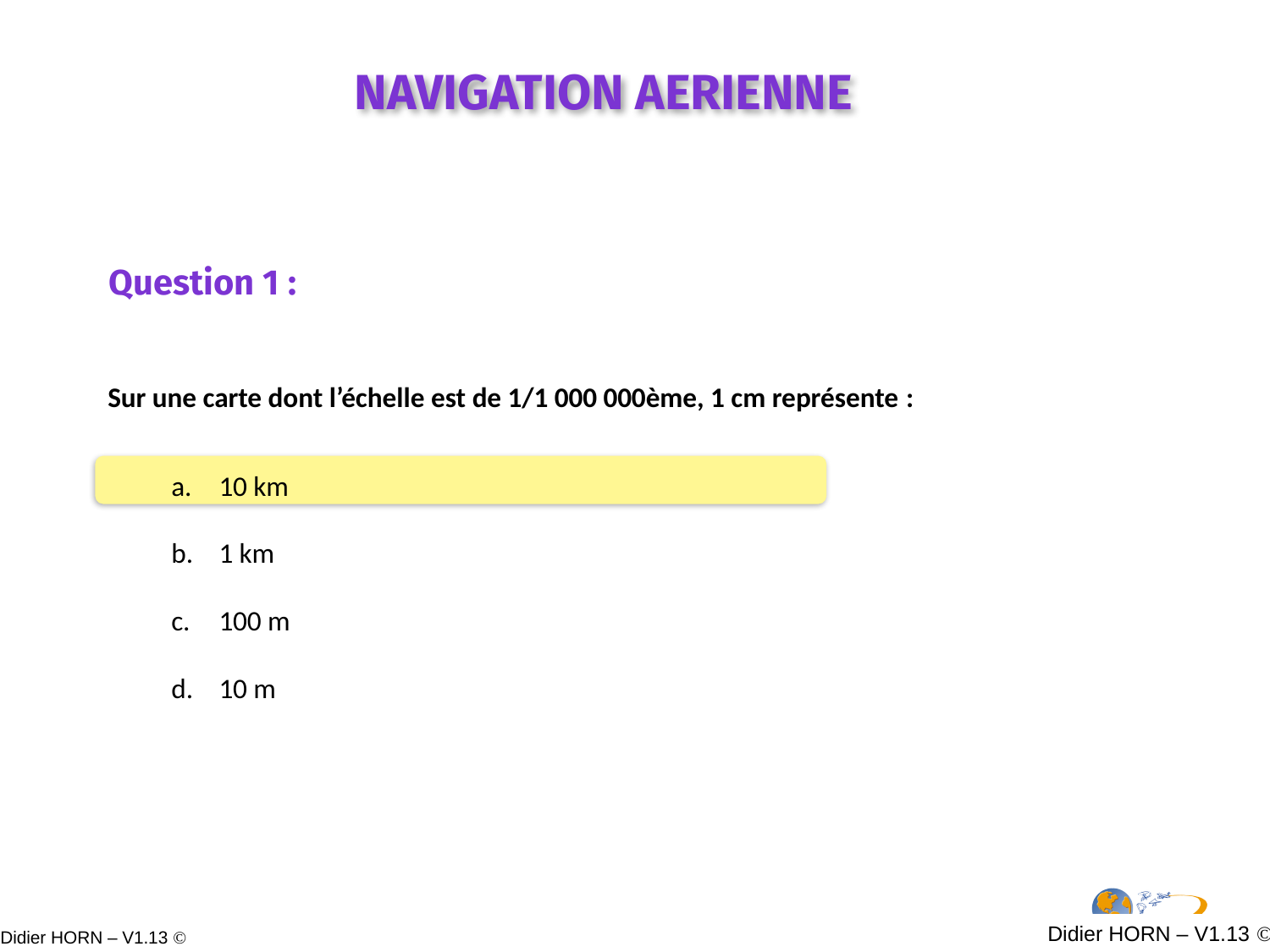

NAVIGATION AERIENNE
Question 1 :
Sur une carte dont l’échelle est de 1/1 000 000ème, 1 cm représente :
10 km
1 km
100 m
10 m

Didier HORN – V1.13 ©